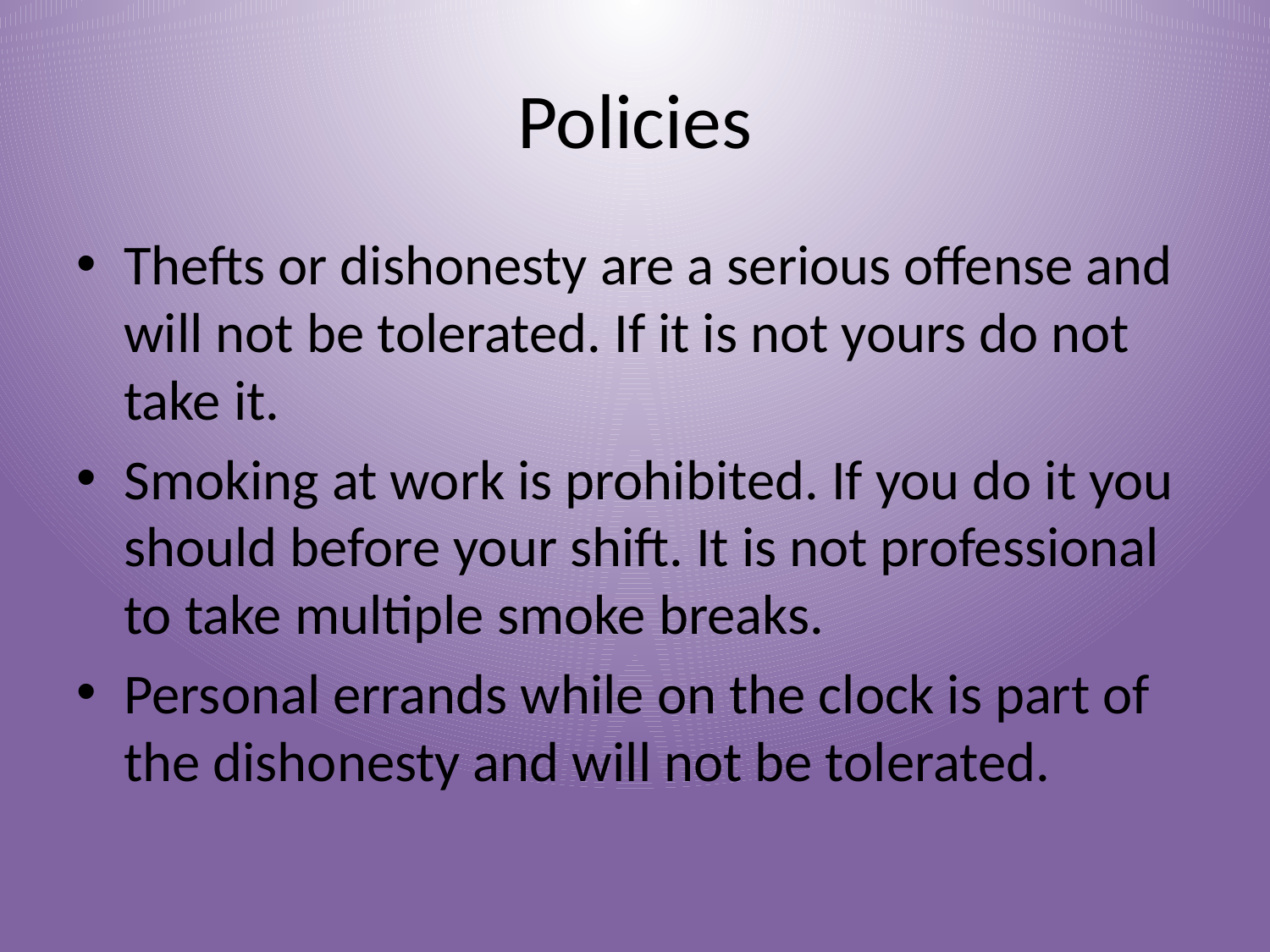

# Policies
Thefts or dishonesty are a serious offense and will not be tolerated. If it is not yours do not take it.
Smoking at work is prohibited. If you do it you should before your shift. It is not professional to take multiple smoke breaks.
Personal errands while on the clock is part of the dishonesty and will not be tolerated.